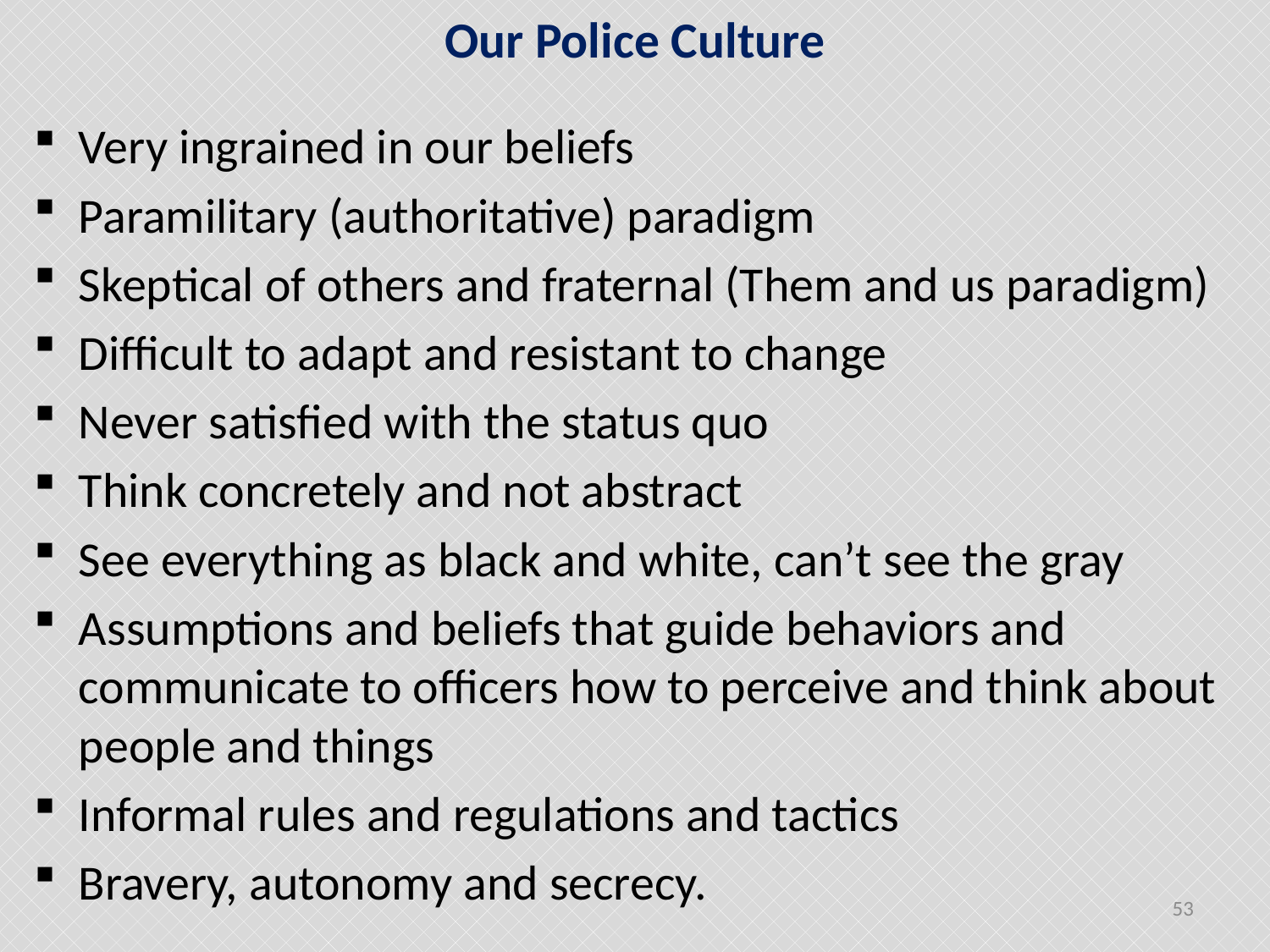

# Our Police Culture
Very ingrained in our beliefs
Paramilitary (authoritative) paradigm
Skeptical of others and fraternal (Them and us paradigm)
Difficult to adapt and resistant to change
Never satisfied with the status quo
Think concretely and not abstract
See everything as black and white, can’t see the gray
Assumptions and beliefs that guide behaviors and communicate to officers how to perceive and think about people and things
Informal rules and regulations and tactics
Bravery, autonomy and secrecy.

53